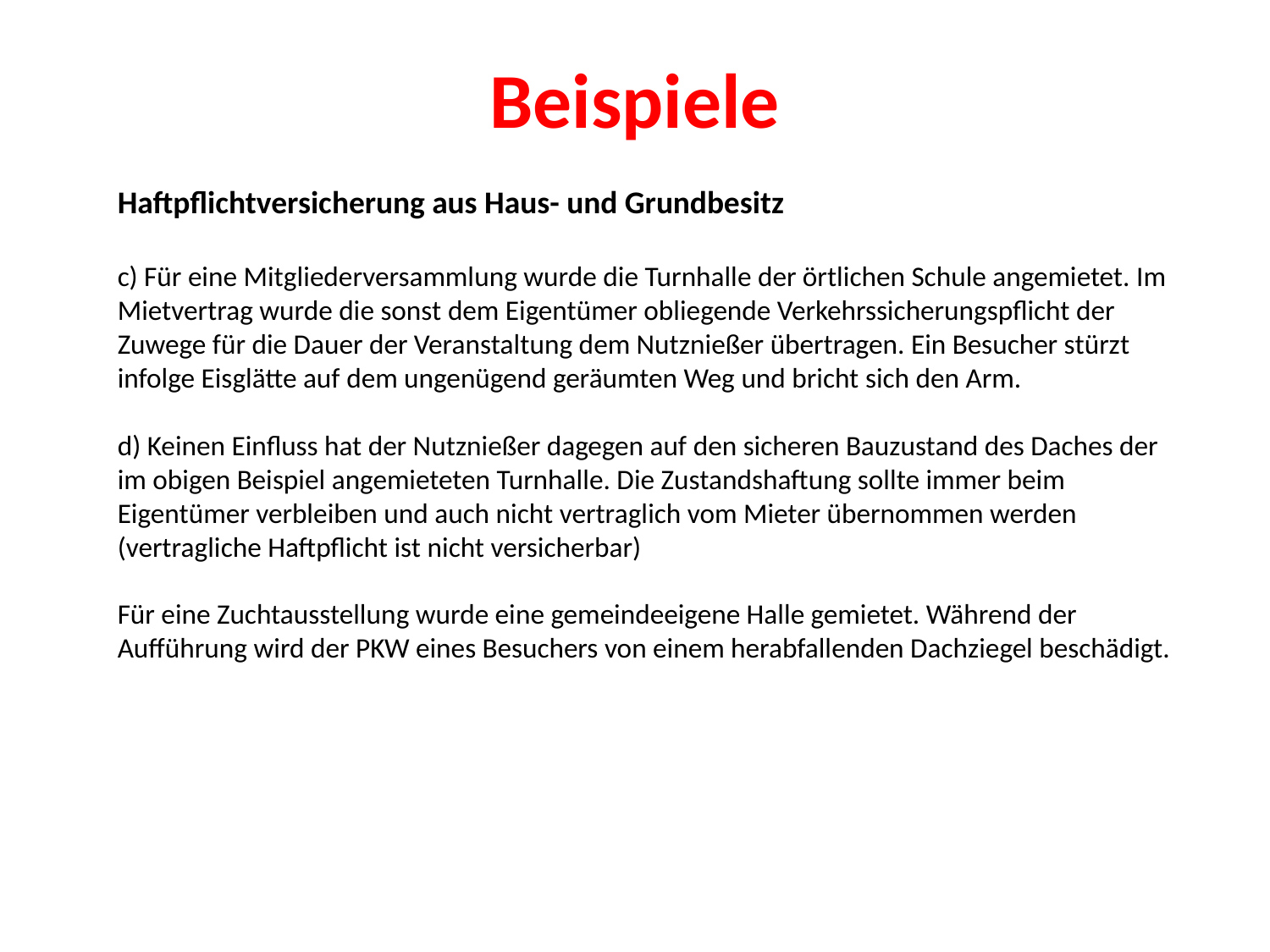

# Beispiele
Haftpflichtversicherung aus Haus- und Grundbesitz

c) Für eine Mitgliederversammlung wurde die Turnhalle der örtlichen Schule angemietet. Im Mietvertrag wurde die sonst dem Eigentümer obliegende Verkehrssicherungspflicht der Zuwege für die Dauer der Veranstaltung dem Nutznießer übertragen. Ein Besucher stürzt infolge Eisglätte auf dem ungenügend geräumten Weg und bricht sich den Arm.

d) Keinen Einfluss hat der Nutznießer dagegen auf den sicheren Bauzustand des Daches der im obigen Beispiel angemieteten Turnhalle. Die Zustandshaftung sollte immer beim Eigentümer verbleiben und auch nicht vertraglich vom Mieter übernommen werden (vertragliche Haftpflicht ist nicht versicherbar)

Für eine Zuchtausstellung wurde eine gemeindeeigene Halle gemietet. Während der Aufführung wird der PKW eines Besuchers von einem herabfallenden Dachziegel beschädigt.